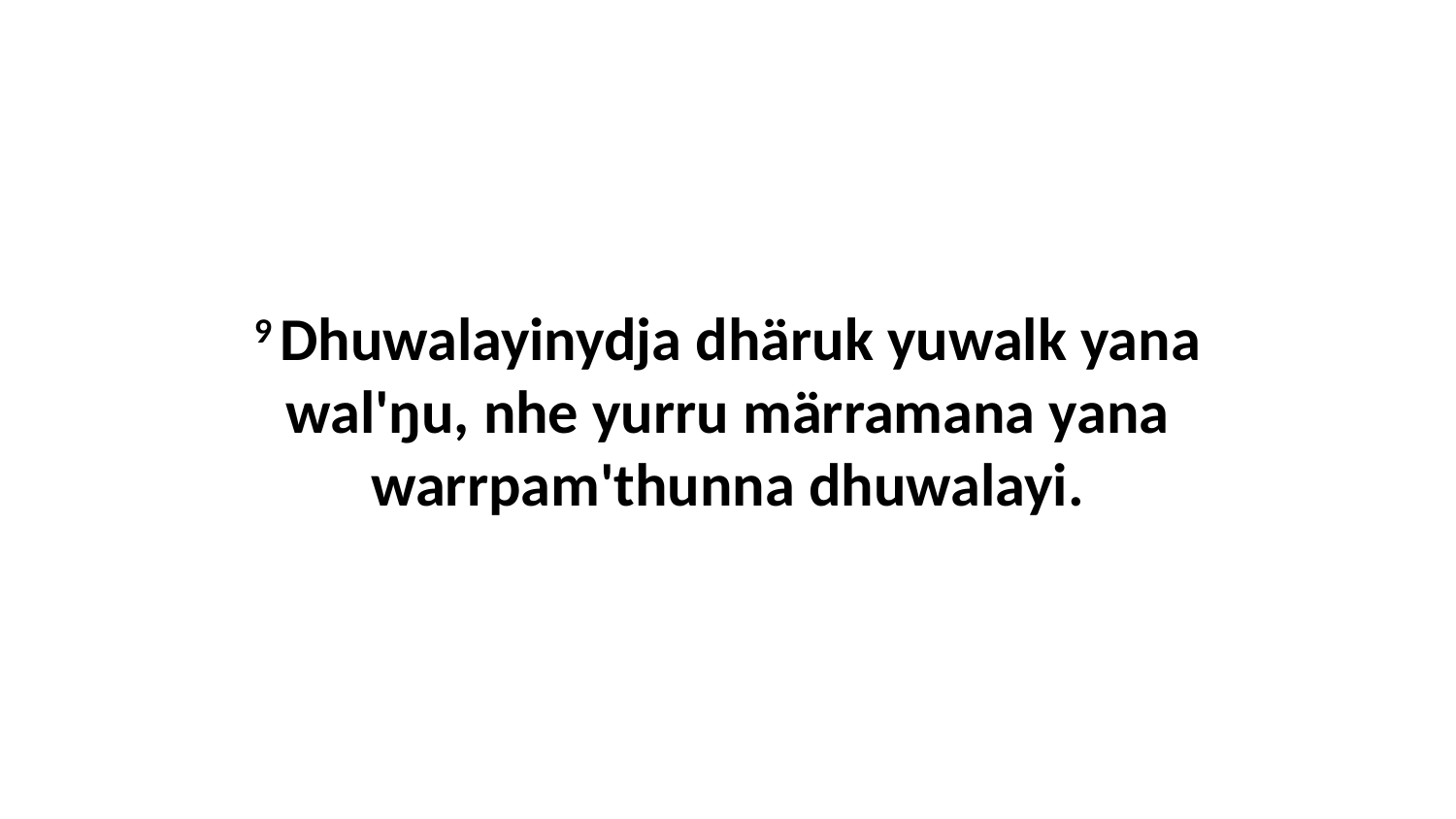

9 Dhuwalayinydja dhäruk yuwalk yana wal'ŋu, nhe yurru märramana yana warrpam'thunna dhuwalayi.